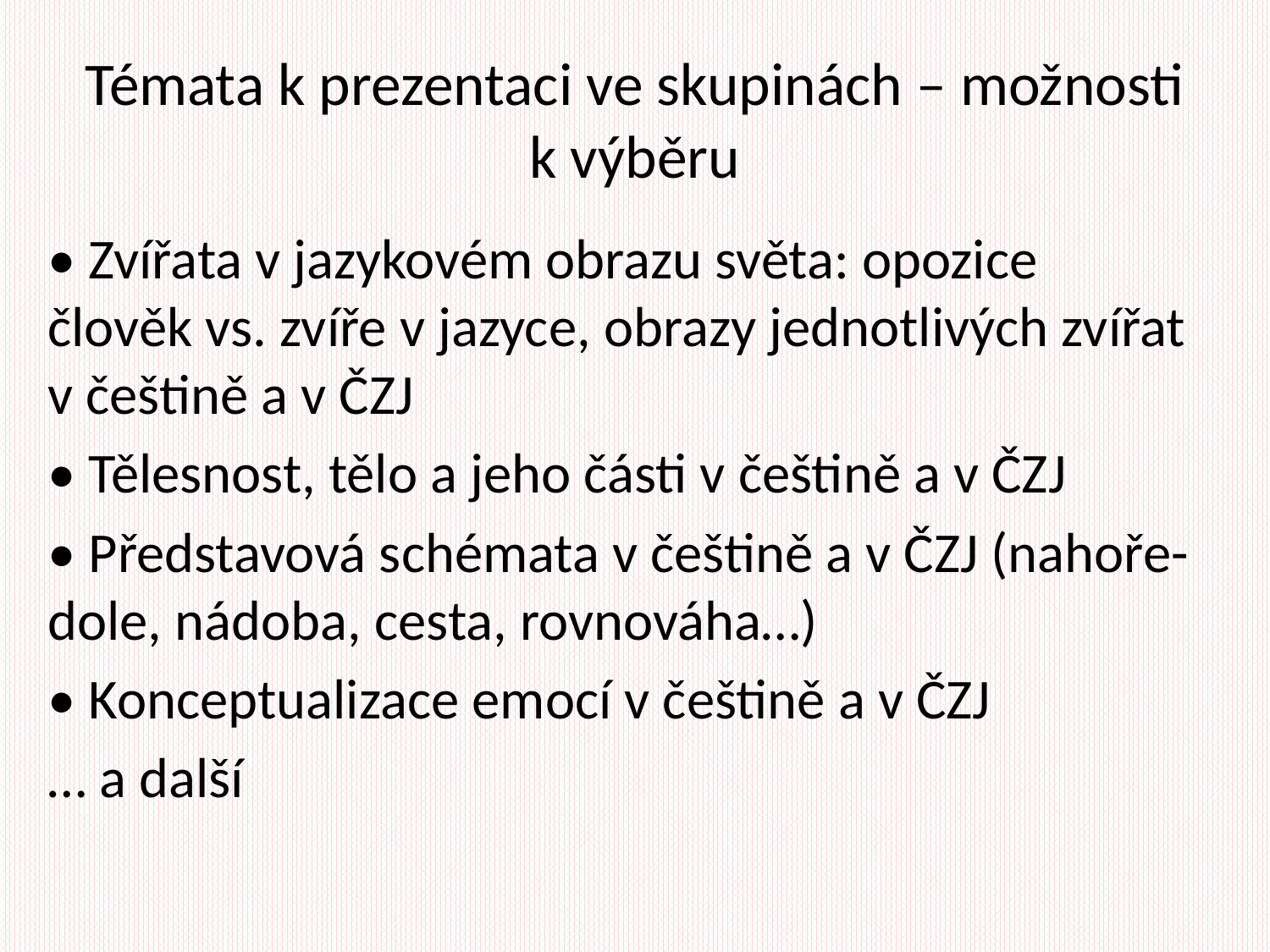

# Témata k prezentaci ve skupinách – možnosti k výběru
• Zvířata v jazykovém obrazu světa: opozice člověk vs. zvíře v jazyce, obrazy jednotlivých zvířat v češtině a v ČZJ
• Tělesnost, tělo a jeho části v češtině a v ČZJ
• Představová schémata v češtině a v ČZJ (nahoře- dole, nádoba, cesta, rovnováha…)
• Konceptualizace emocí v češtině a v ČZJ
… a další